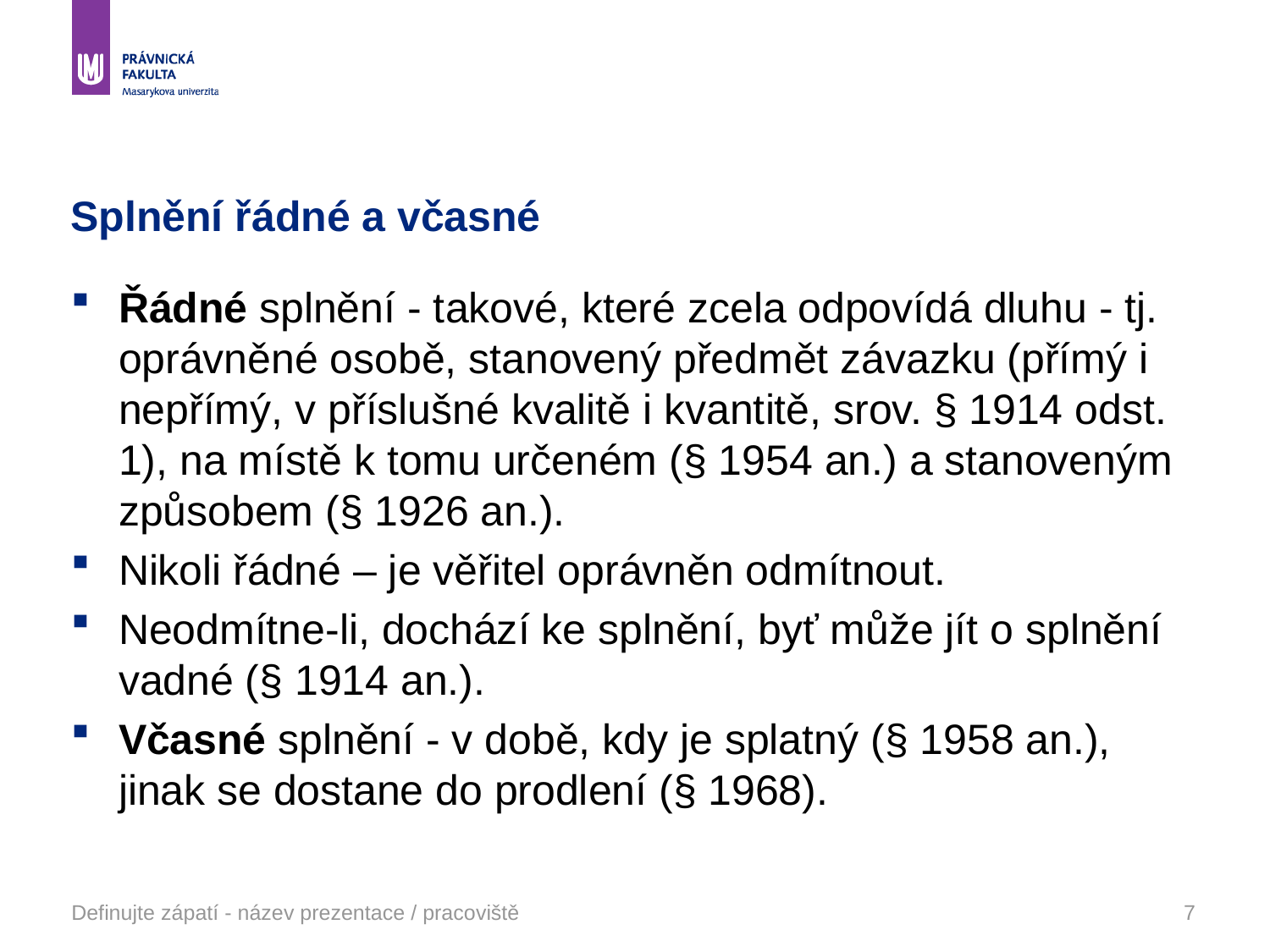

# Splnění řádné a včasné
Řádné splnění - takové, které zcela odpovídá dluhu - tj. oprávněné osobě, stanovený předmět závazku (přímý i nepřímý, v příslušné kvalitě i kvantitě, srov. § 1914 odst. 1), na místě k tomu určeném (§ 1954 an.) a stanoveným způsobem (§ 1926 an.).
Nikoli řádné – je věřitel oprávněn odmítnout.
Neodmítne-li, dochází ke splnění, byť může jít o splnění vadné (§ 1914 an.).
Včasné splnění - v době, kdy je splatný (§ 1958 an.), jinak se dostane do prodlení (§ 1968).
Definujte zápatí - název prezentace / pracoviště
7